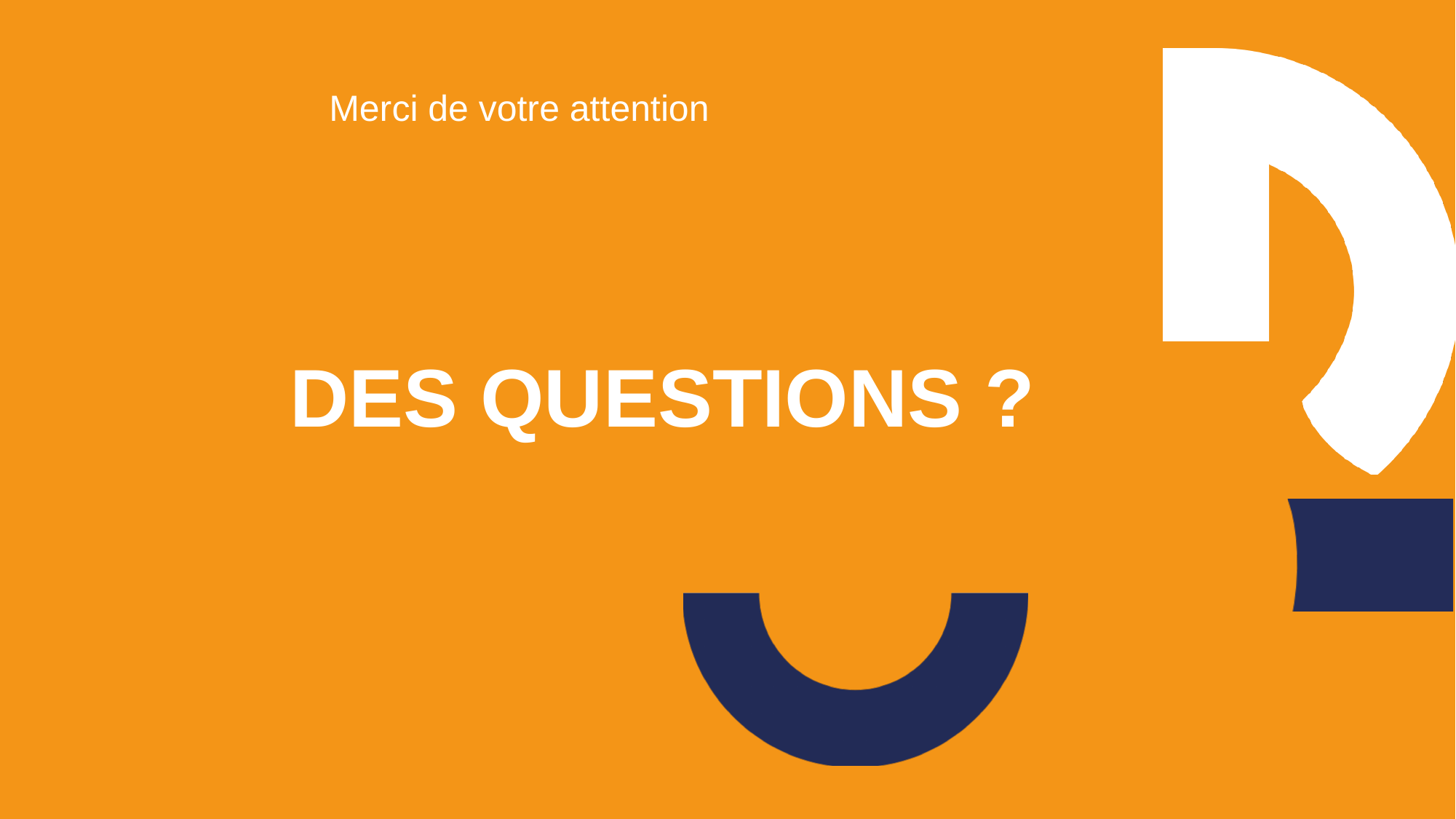

Merci de votre attention

# DES QUESTIONS ?